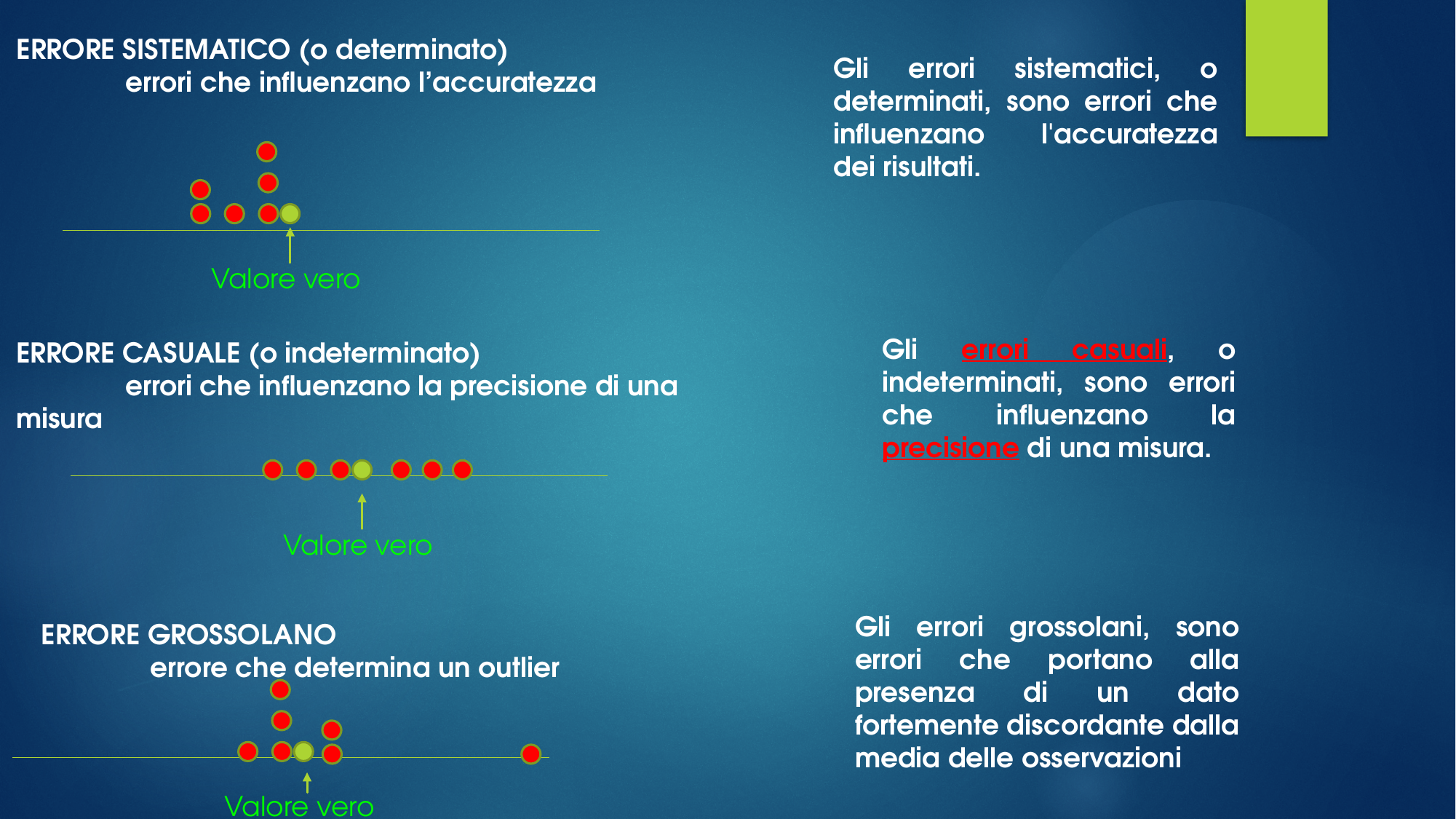

ERRORE SISTEMATICO (o determinato)
	errori che influenzano l’accuratezza
Gli errori sistematici, o determinati, sono errori che influenzano l'accuratezza dei risultati.

Valore vero

Gli errori casuali, o indeterminati, sono errori che influenzano la precisione di una misura.

Valore vero
ERRORE CASUALE (o indeterminato)
	errori che influenzano la precisione di una misura
Gli errori grossolani, sono errori che portano alla presenza di un dato fortemente discordante dalla media delle osservazioni
ERRORE GROSSOLANO
	errore che determina un outlier

Valore vero